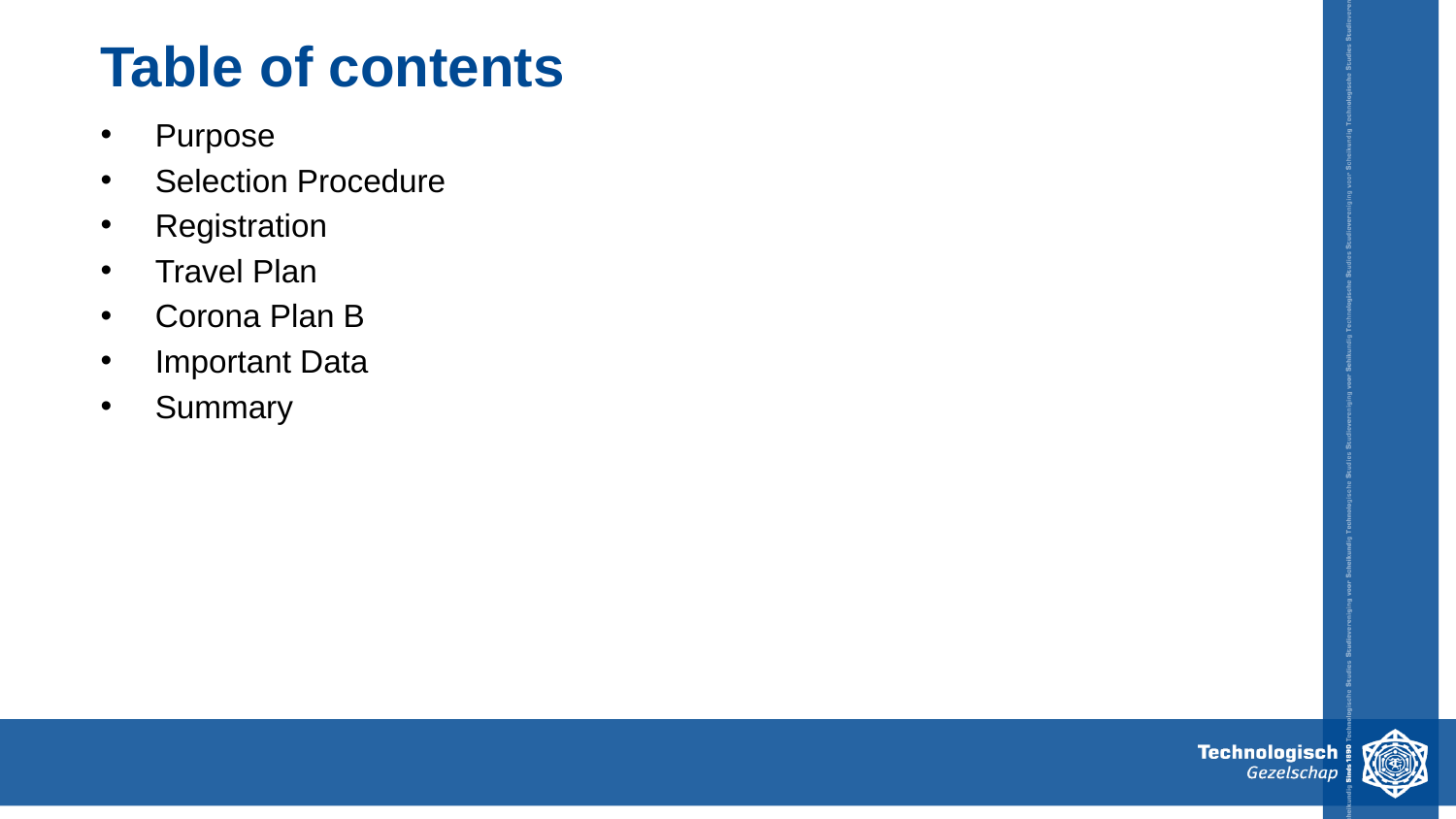

# Table of contents
Purpose
Selection Procedure
Registration
Travel Plan
Corona Plan B
Important Data
Summary